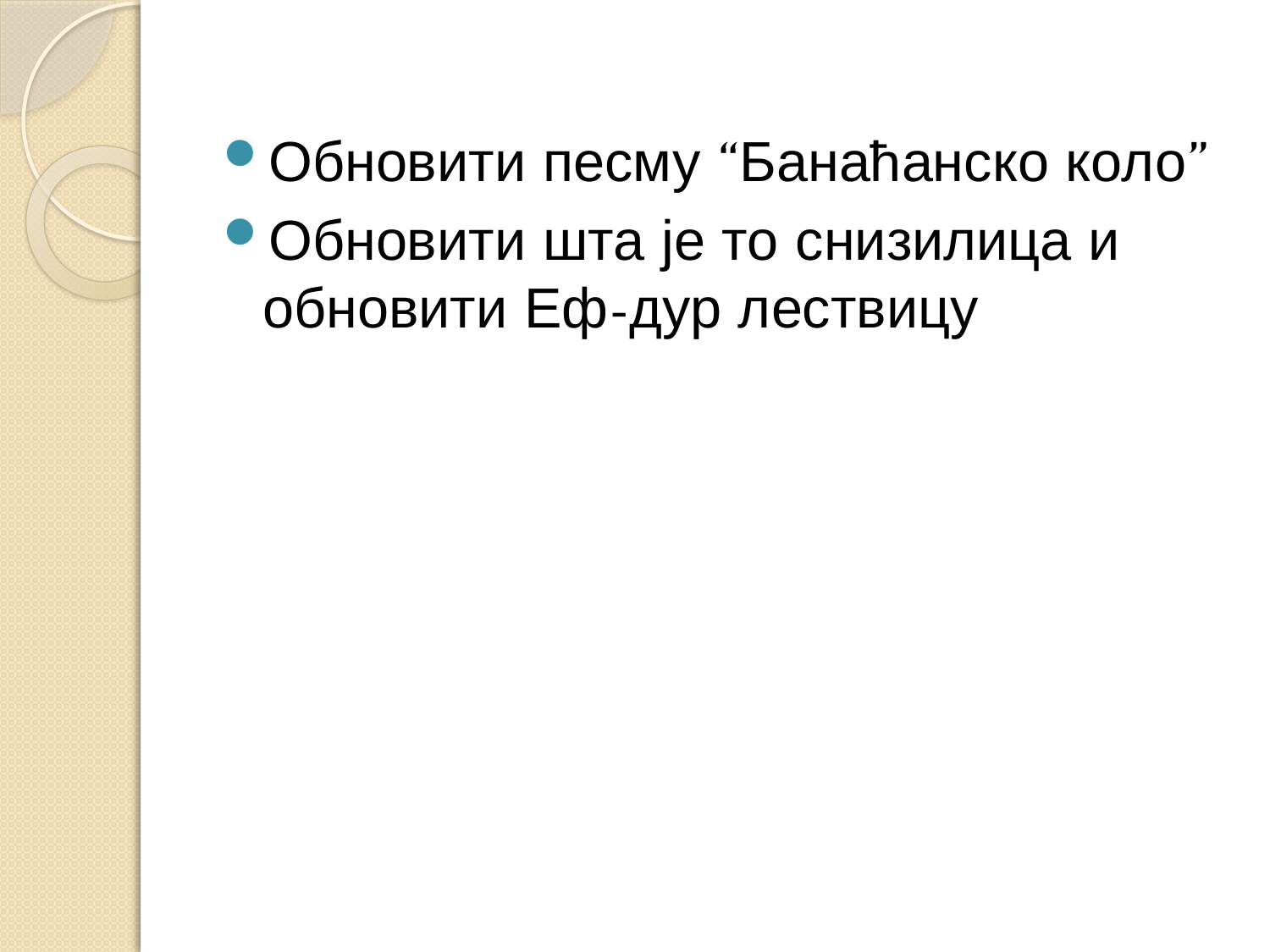

Обновити песму “Банаћанско коло”
Обновити шта је то снизилица и обновити Еф-дур лествицу